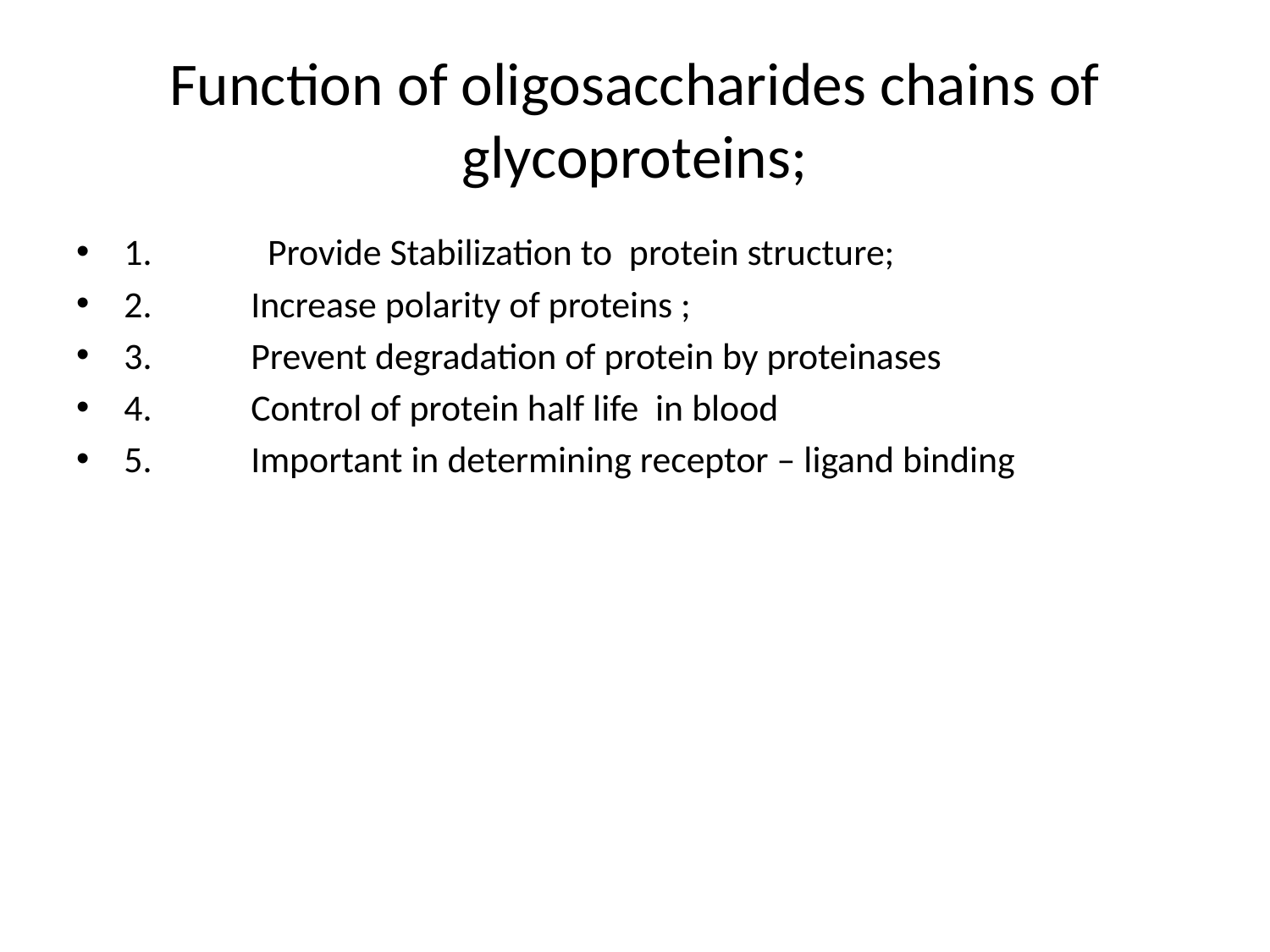

# Function of oligosaccharides chains of glycoproteins;
1.	  Provide Stabilization to  protein structure;
2.	Increase polarity of proteins ;
3.	Prevent degradation of protein by proteinases
4.	Control of protein half life  in blood
5.	Important in determining receptor – ligand binding